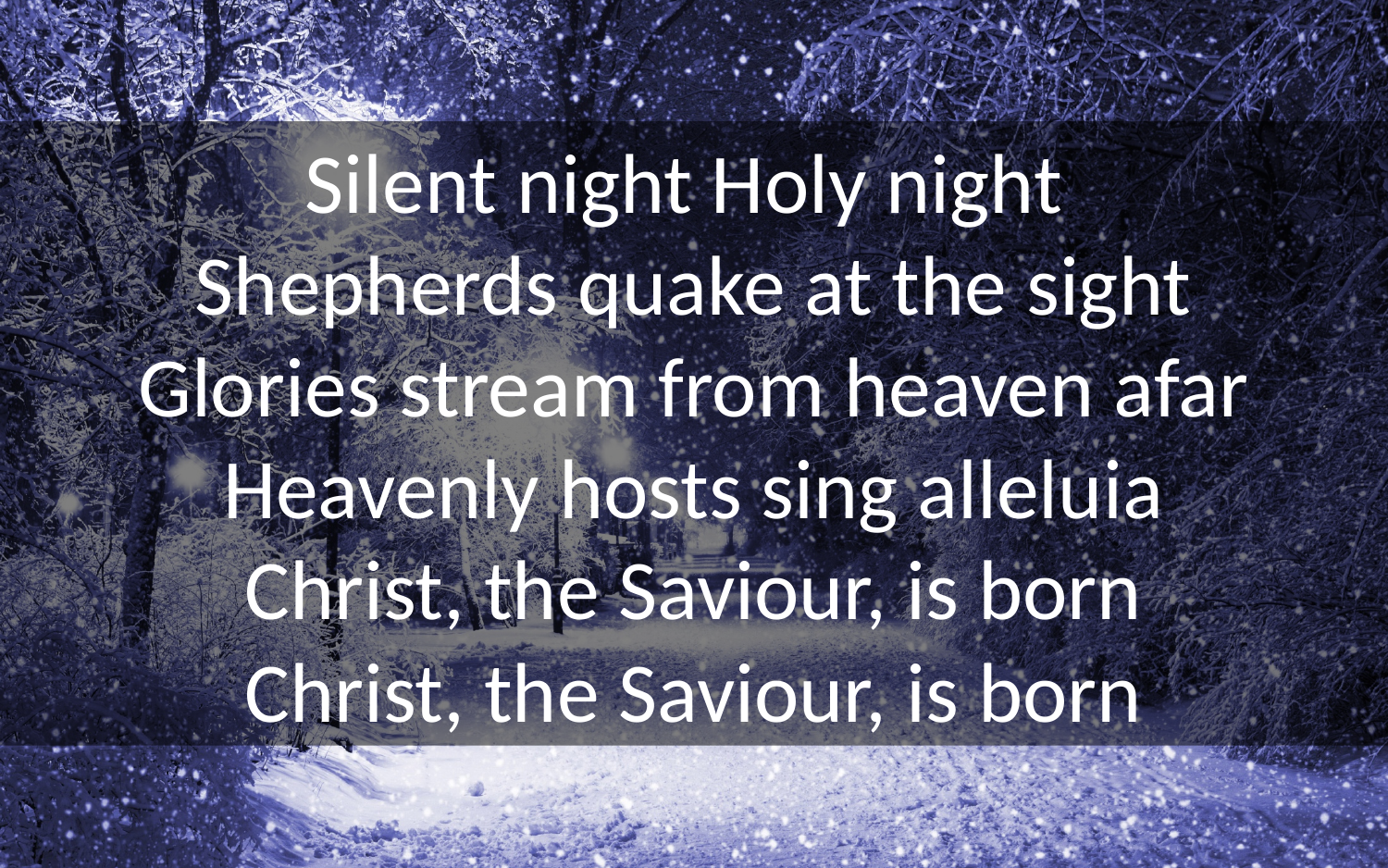

Silent night Holy night
Shepherds quake at the sight
Glories stream from heaven afar
Heavenly hosts sing alleluia
Christ, the Saviour, is born
Christ, the Saviour, is born